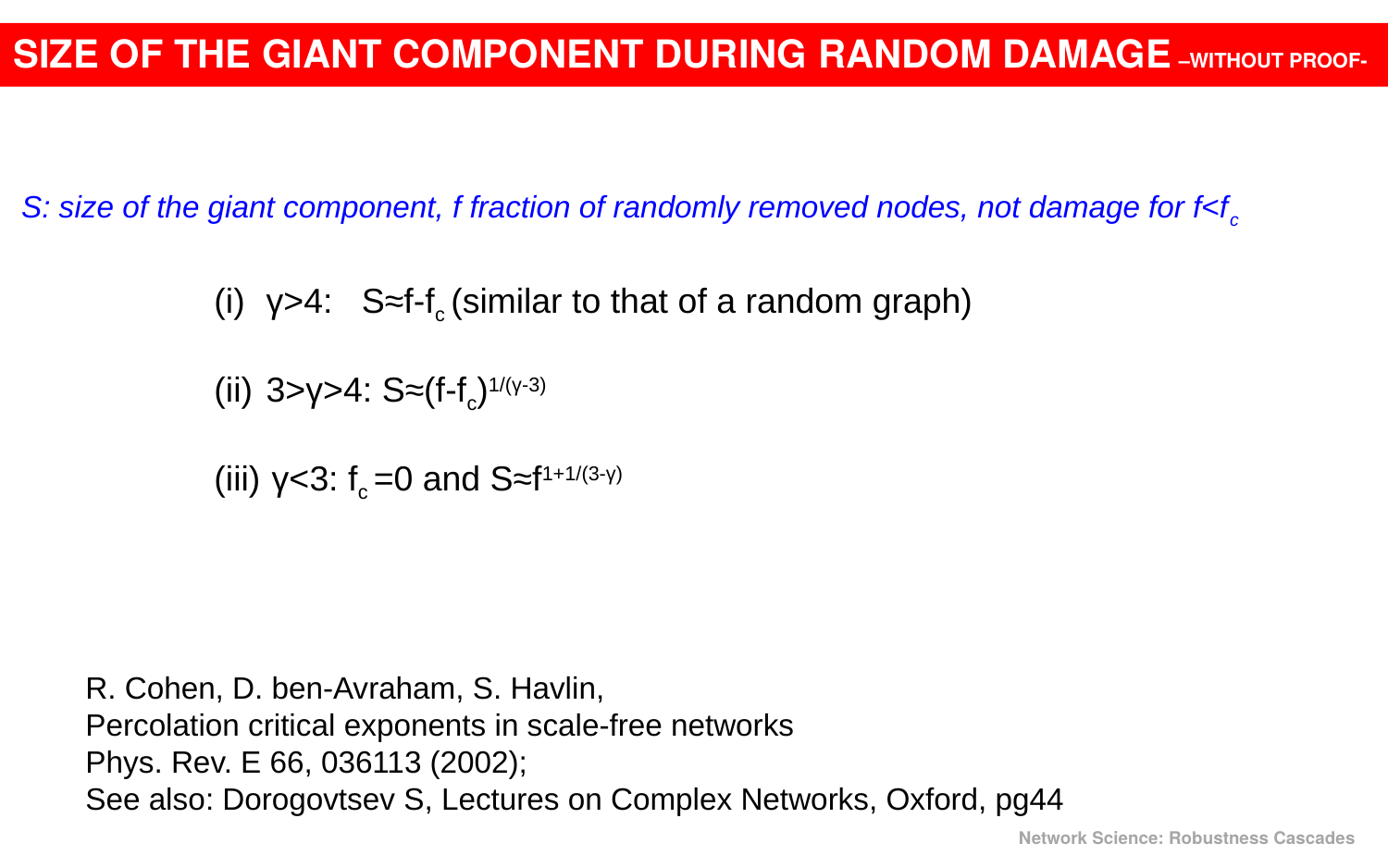

SIZE OF THE GIANT COMPONENT DURING RANDOM DAMAGE –WITHOUT PROOF-
S: size of the giant component, f fraction of randomly removed nodes, not damage for f<fc

γ>4:   S≈f-fc (similar to that of a random graph)

3>γ>4: S≈(f-fc)1/(γ-3)

 γ<3: fc =0 and S≈f1+1/(3-γ)

R. Cohen, D. ben-Avraham, S. Havlin,
Percolation critical exponents in scale-free networks
Phys. Rev. E 66, 036113 (2002);
See also: Dorogovtsev S, Lectures on Complex Networks, Oxford, pg44
Network Science: Robustness Cascades